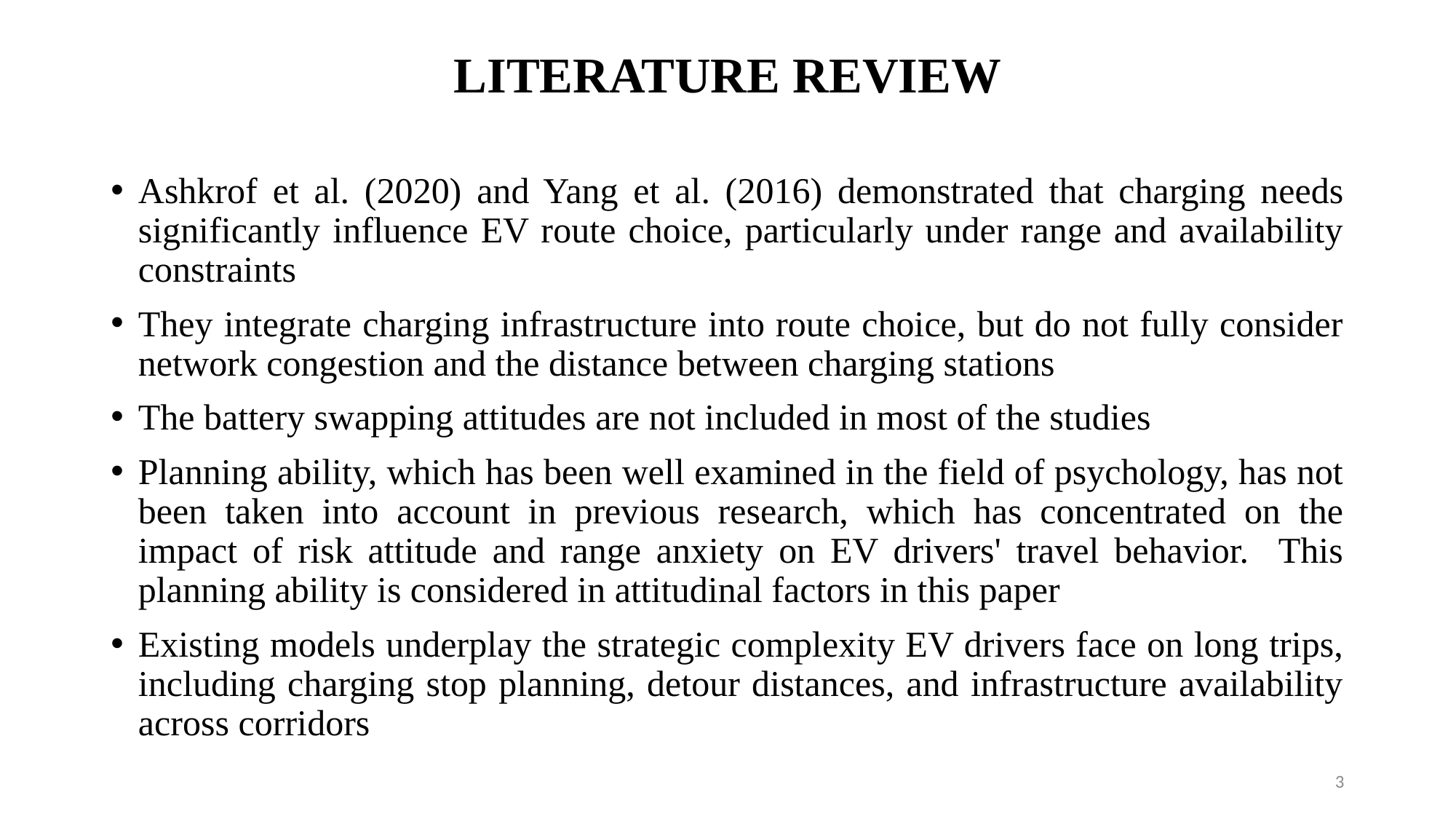

# LITERATURE REVIEW
Ashkrof et al. (2020) and Yang et al. (2016) demonstrated that charging needs significantly influence EV route choice, particularly under range and availability constraints
They integrate charging infrastructure into route choice, but do not fully consider network congestion and the distance between charging stations
The battery swapping attitudes are not included in most of the studies
Planning ability, which has been well examined in the field of psychology, has not been taken into account in previous research, which has concentrated on the impact of risk attitude and range anxiety on EV drivers' travel behavior.  This planning ability is considered in attitudinal factors in this paper
Existing models underplay the strategic complexity EV drivers face on long trips, including charging stop planning, detour distances, and infrastructure availability across corridors
3